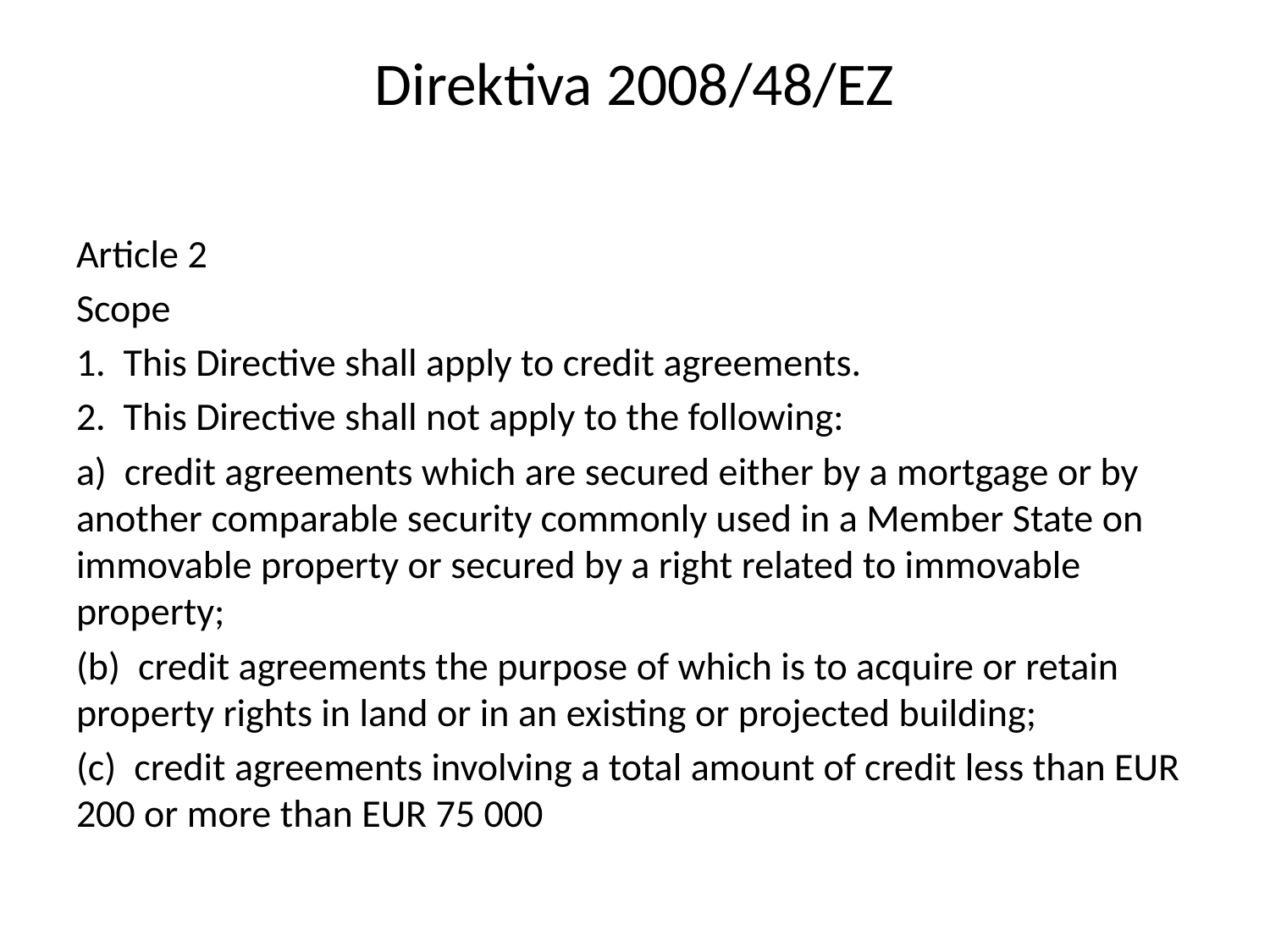

# Direktiva 2008/48/EZ
Article 2
Scope
1.  This Directive shall apply to credit agreements.
2.  This Directive shall not apply to the following:
a)  credit agreements which are secured either by a mortgage or by another comparable security commonly used in a Member State on immovable property or secured by a right related to immovable property;
(b)  credit agreements the purpose of which is to acquire or retain property rights in land or in an existing or projected building;
(c)  credit agreements involving a total amount of credit less than EUR 200 or more than EUR 75 000